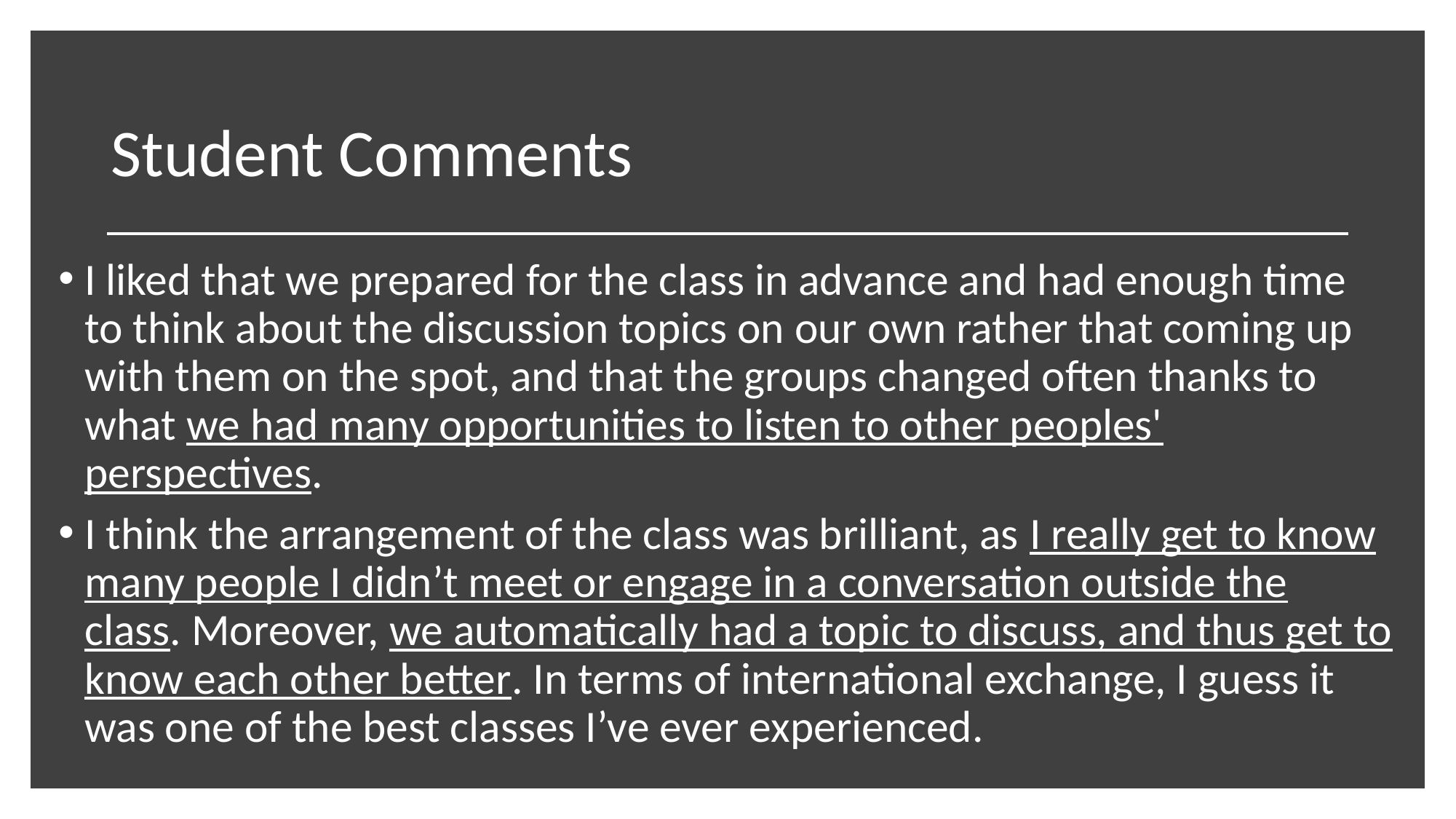

# Student Comments
I liked that we prepared for the class in advance and had enough time to think about the discussion topics on our own rather that coming up with them on the spot, and that the groups changed often thanks to what we had many opportunities to listen to other peoples' perspectives.
I think the arrangement of the class was brilliant, as I really get to know many people I didn’t meet or engage in a conversation outside the class. Moreover, we automatically had a topic to discuss, and thus get to know each other better. In terms of international exchange, I guess it was one of the best classes I’ve ever experienced.